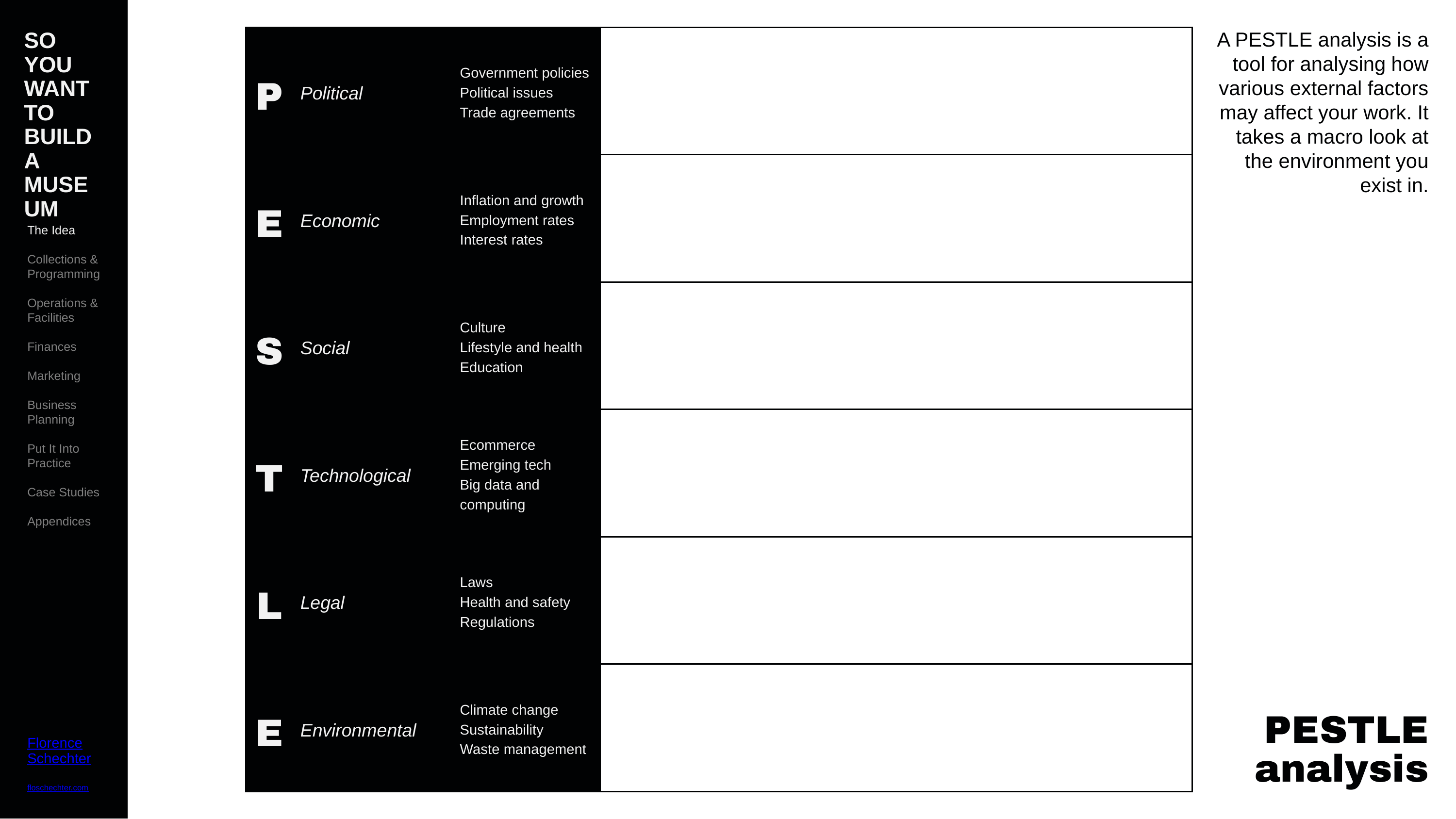

SO YOU WANT TO BUILD A MUSEUM
The Idea

Collections & Programming

Operations & Facilities

Finances

Marketing

Business Planning

Put It Into Practice

Case Studies

Appendices

Florence
Schechter

floschechter.com
A PESTLE analysis is a tool for analysing how various external factors may affect your work. It takes a macro look at the environment you exist in.
| P | Political | Government policies Political issues Trade agreements |  |
| --- | --- | --- | --- |
| E | Economic | Inflation and growth Employment rates Interest rates |  |
| S | Social | Culture Lifestyle and health Education |  |
| T | Technological | Ecommerce Emerging tech Big data and computing |  |
| L | Legal | Laws Health and safety Regulations |  |
| E | Environmental | Climate change Sustainability Waste management |  |
PESTLE analysis